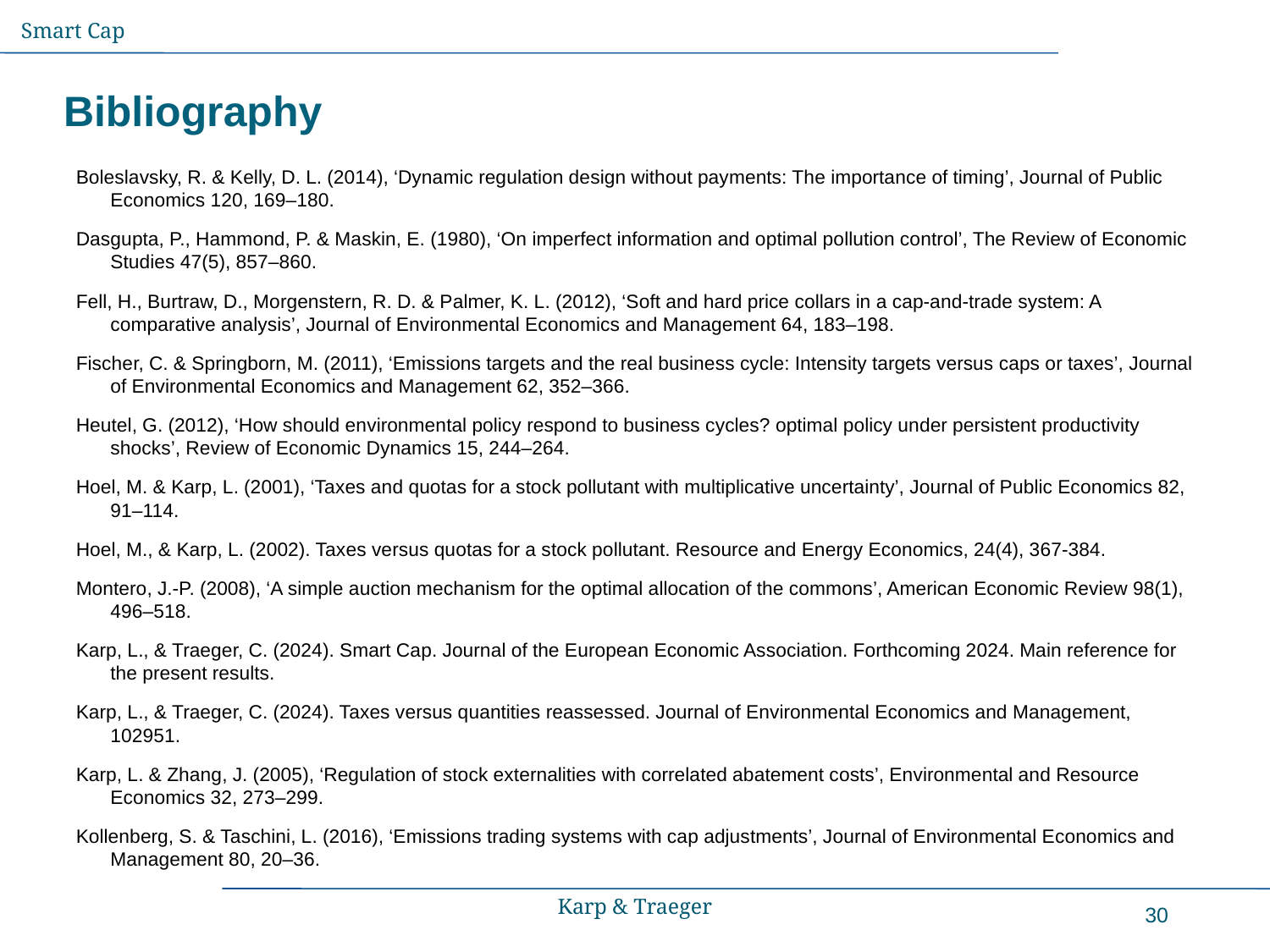

Smart Cap
# Bibliography
Boleslavsky, R. & Kelly, D. L. (2014), ‘Dynamic regulation design without payments: The importance of timing’, Journal of Public Economics 120, 169–180.
Dasgupta, P., Hammond, P. & Maskin, E. (1980), ‘On imperfect information and optimal pollution control’, The Review of Economic Studies 47(5), 857–860.
Fell, H., Burtraw, D., Morgenstern, R. D. & Palmer, K. L. (2012), ‘Soft and hard price collars in a cap-and-trade system: A comparative analysis’, Journal of Environmental Economics and Management 64, 183–198.
Fischer, C. & Springborn, M. (2011), ‘Emissions targets and the real business cycle: Intensity targets versus caps or taxes’, Journal of Environmental Economics and Management 62, 352–366.
Heutel, G. (2012), ‘How should environmental policy respond to business cycles? optimal policy under persistent productivity shocks’, Review of Economic Dynamics 15, 244–264.
Hoel, M. & Karp, L. (2001), ‘Taxes and quotas for a stock pollutant with multiplicative uncertainty’, Journal of Public Economics 82, 91–114.
Hoel, M., & Karp, L. (2002). Taxes versus quotas for a stock pollutant. Resource and Energy Economics, 24(4), 367-384.
Montero, J.-P. (2008), ‘A simple auction mechanism for the optimal allocation of the commons’, American Economic Review 98(1), 496–518.
Karp, L., & Traeger, C. (2024). Smart Cap. Journal of the European Economic Association. Forthcoming 2024. Main reference for the present results.
Karp, L., & Traeger, C. (2024). Taxes versus quantities reassessed. Journal of Environmental Economics and Management, 102951.
Karp, L. & Zhang, J. (2005), ‘Regulation of stock externalities with correlated abatement costs’, Environmental and Resource Economics 32, 273–299.
Kollenberg, S. & Taschini, L. (2016), ‘Emissions trading systems with cap adjustments’, Journal of Environmental Economics and Management 80, 20–36.

Karp & Traeger
30